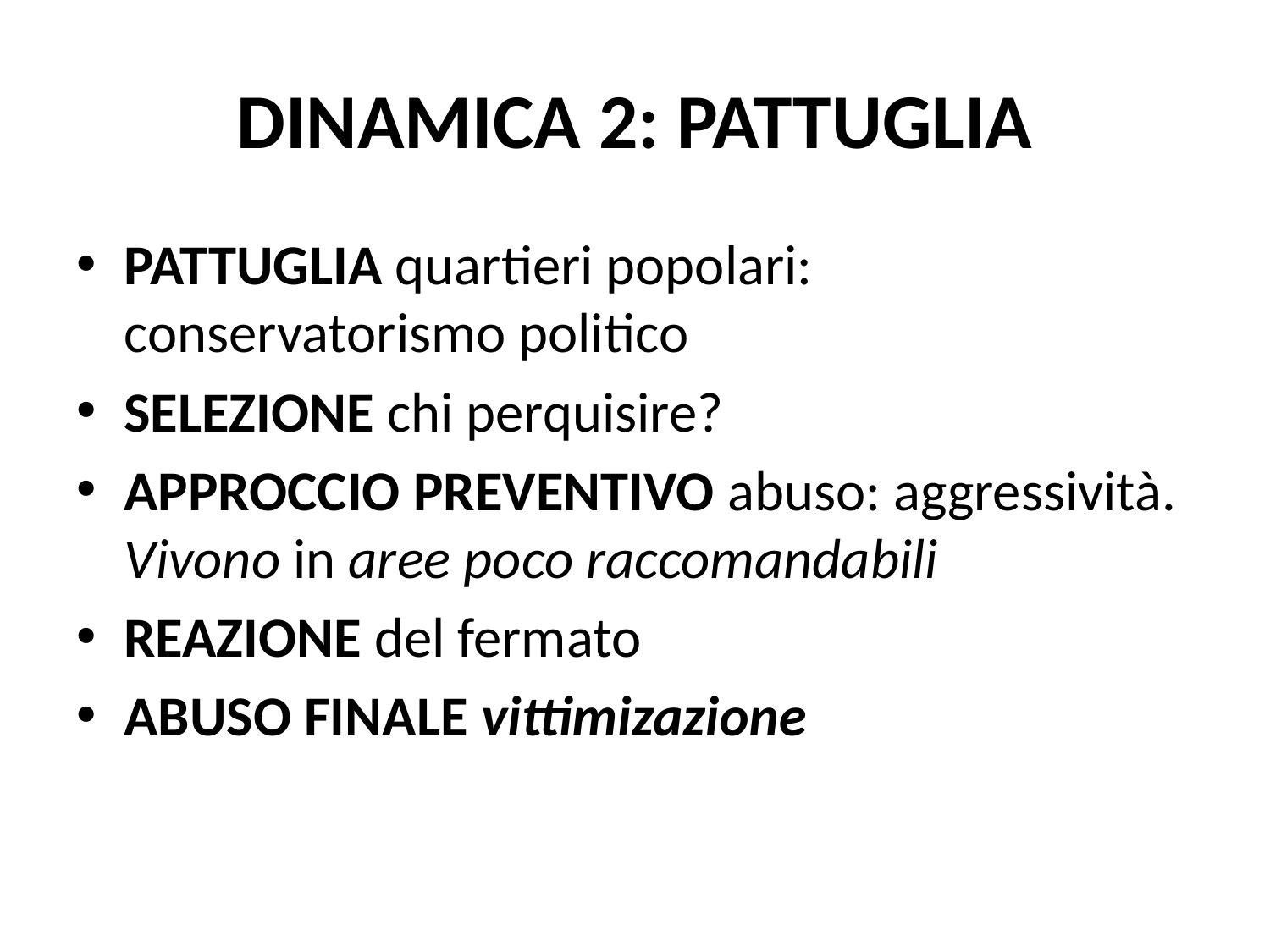

# DINAMICA 2: PATTUGLIA
PATTUGLIA quartieri popolari: conservatorismo politico
SELEZIONE chi perquisire?
APPROCCIO PREVENTIVO abuso: aggressività. Vivono in aree poco raccomandabili
REAZIONE del fermato
ABUSO FINALE vittimizazione